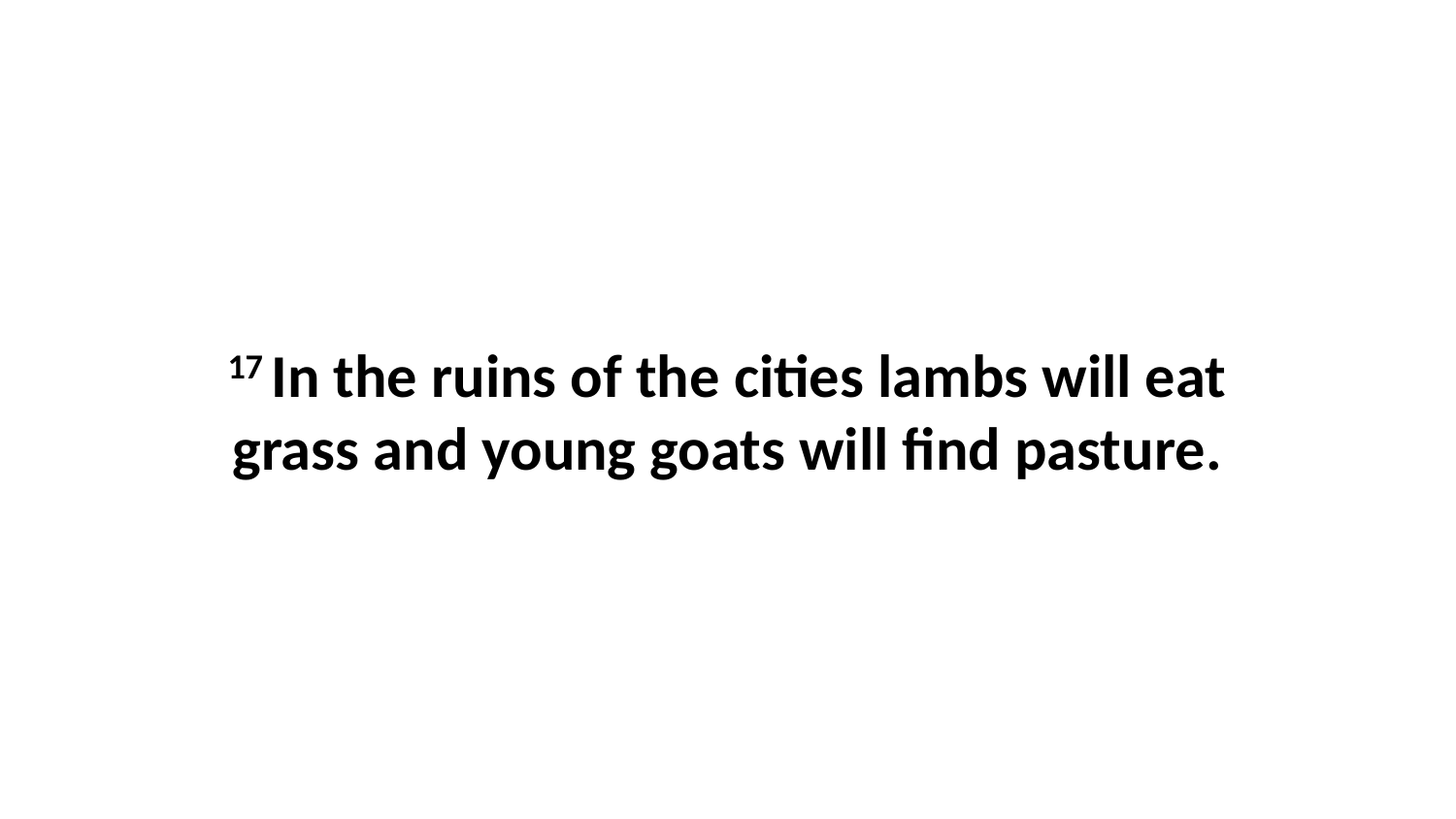

17 In the ruins of the cities lambs will eat grass and young goats will find pasture.